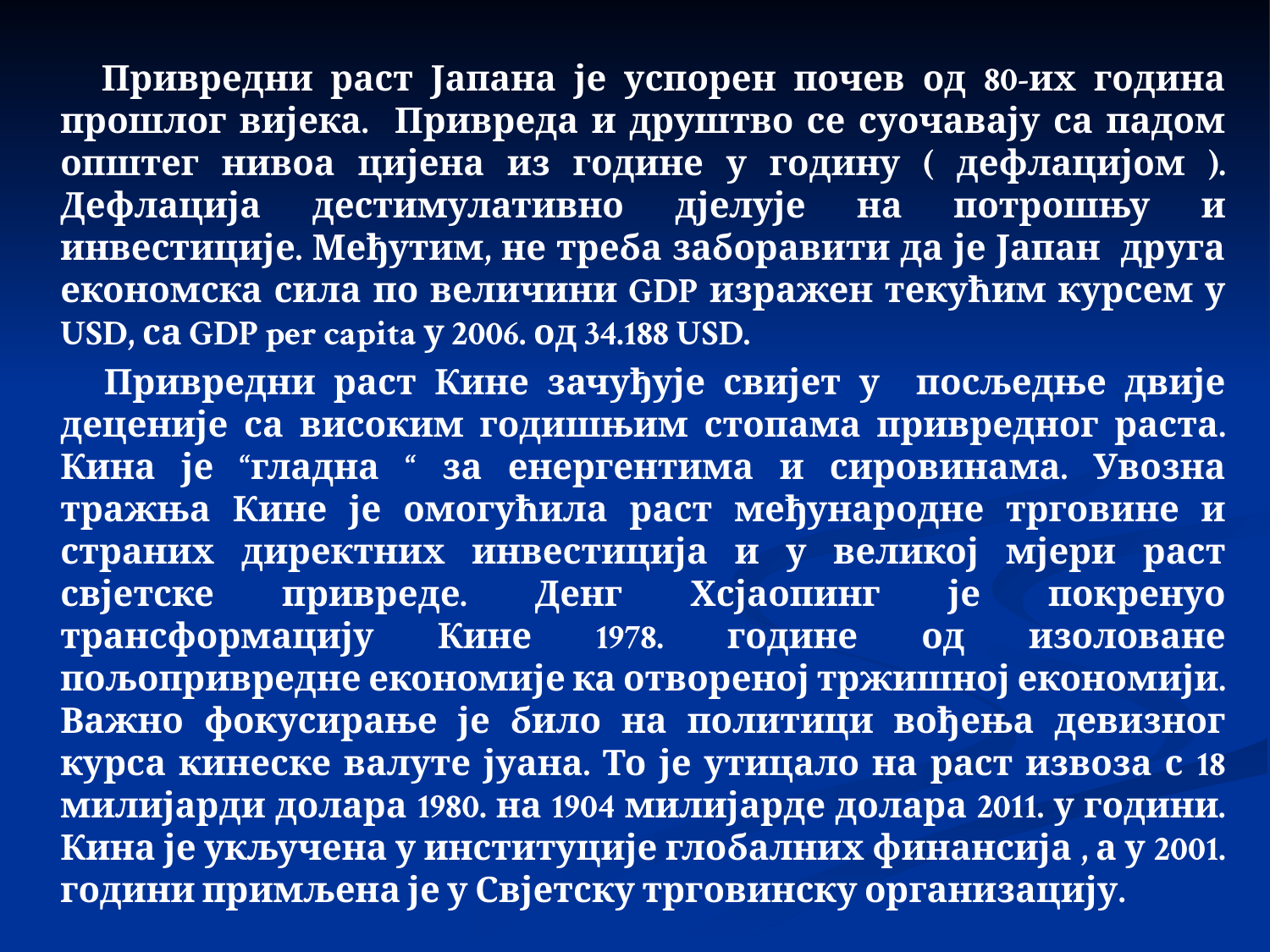

Привредни раст Јапана је успорен почев од 80-их година прошлог вијека.  Привреда и друштво се суочавају са падом општег нивоа цијена из године у годину ( дефлацијом ). Дефлација дестимулативно дјелује на потрошњу и инвестиције. Међутим, не треба заборавити да је Јапан  друга економска сила по величини GDP изражен текућим курсем у USD, са GDP per capita у 2006. од 34.188 USD.
     Привредни раст Кине зачуђује свијет у  посљедње двије деценије са високим годишњим стопама привредног раста. Кина је “гладна “ за енергентима и сировинама. Увозна тражња Кине је омогућила раст међународне трговине и страних директних инвестиција и у великој мјери раст свјетске привреде. Денг Хсјаопинг је покренуо трансформацију Кине 1978. године од изоловане пољопривредне економије ка отвореној тржишној економији. Важно фокусирање је било на политици вођења девизног курса кинеске валуте јуана. То је утицало на раст извоза с 18 милијарди долара 1980. на 1904 милијарде долара 2011. у години. Кина је укључена у институције глобалних финансија , а у 2001. години примљена је у Свјетску трговинску организацију.